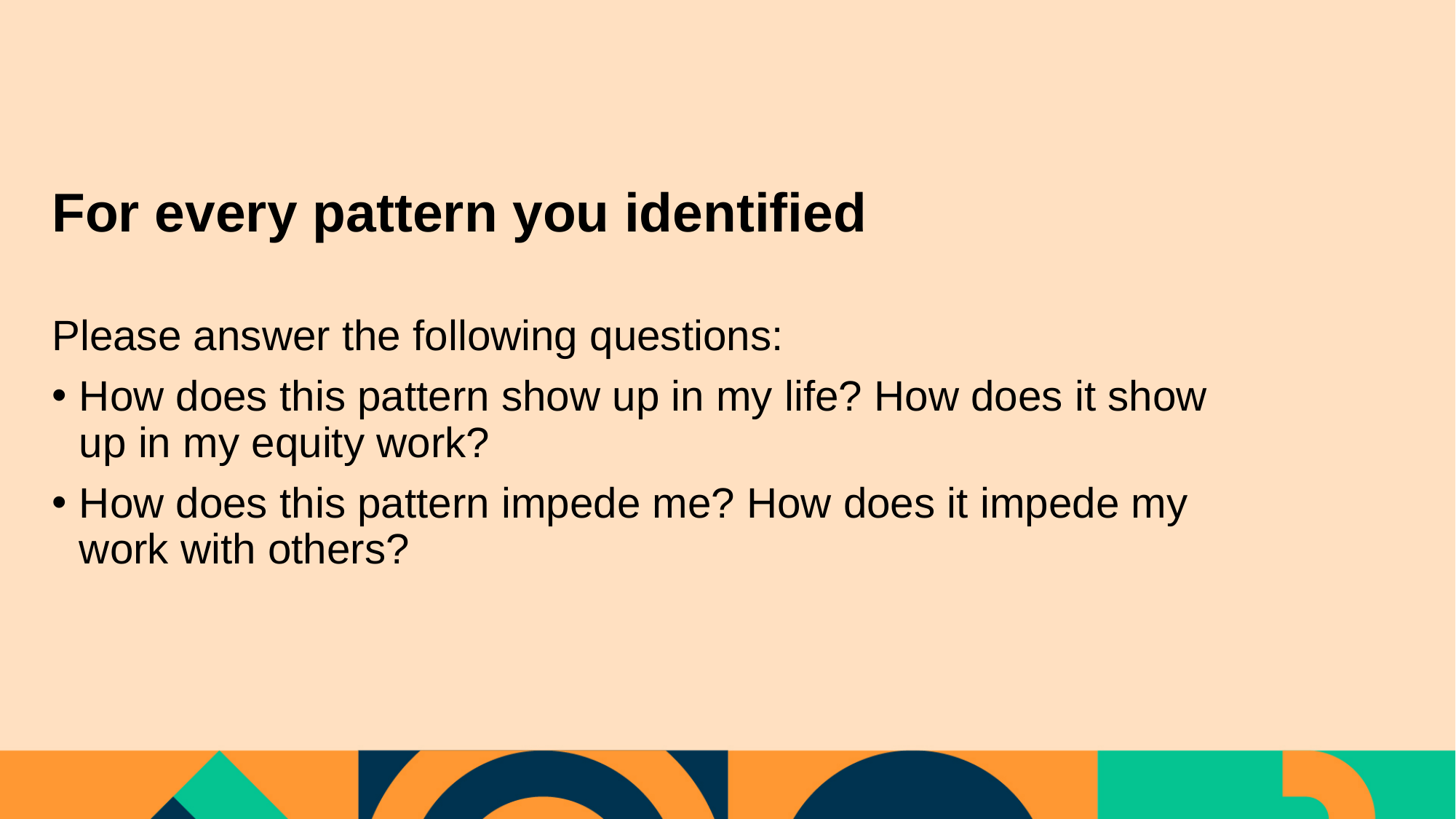

# For every pattern you identified
Please answer the following questions:
How does this pattern show up in my life? How does it show up in my equity work?
How does this pattern impede me? How does it impede my work with others?